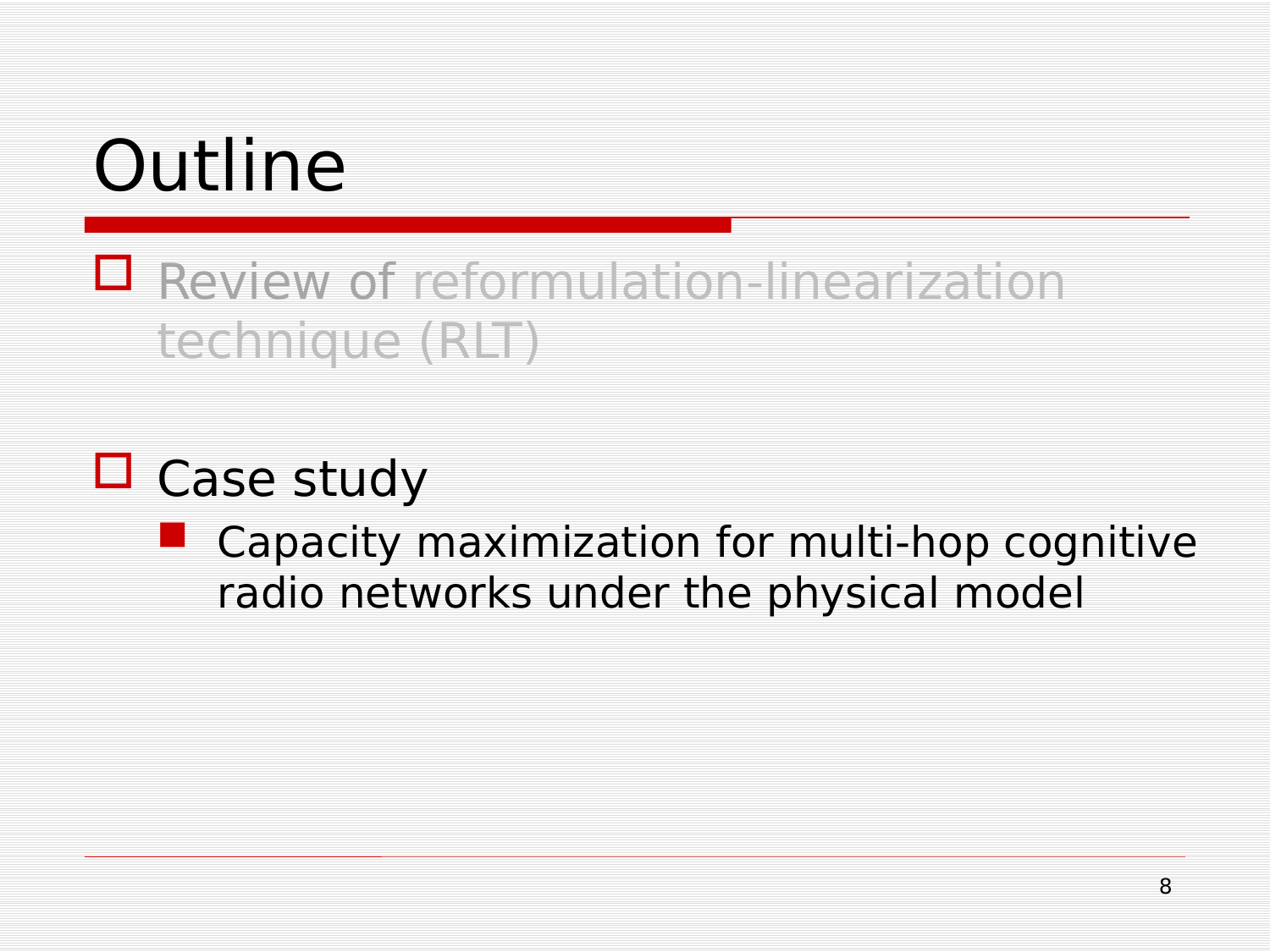

# Outline
Review of reformulation-linearization technique (RLT)

Case study
Capacity maximization for multi-hop cognitive radio networks under the physical model
8